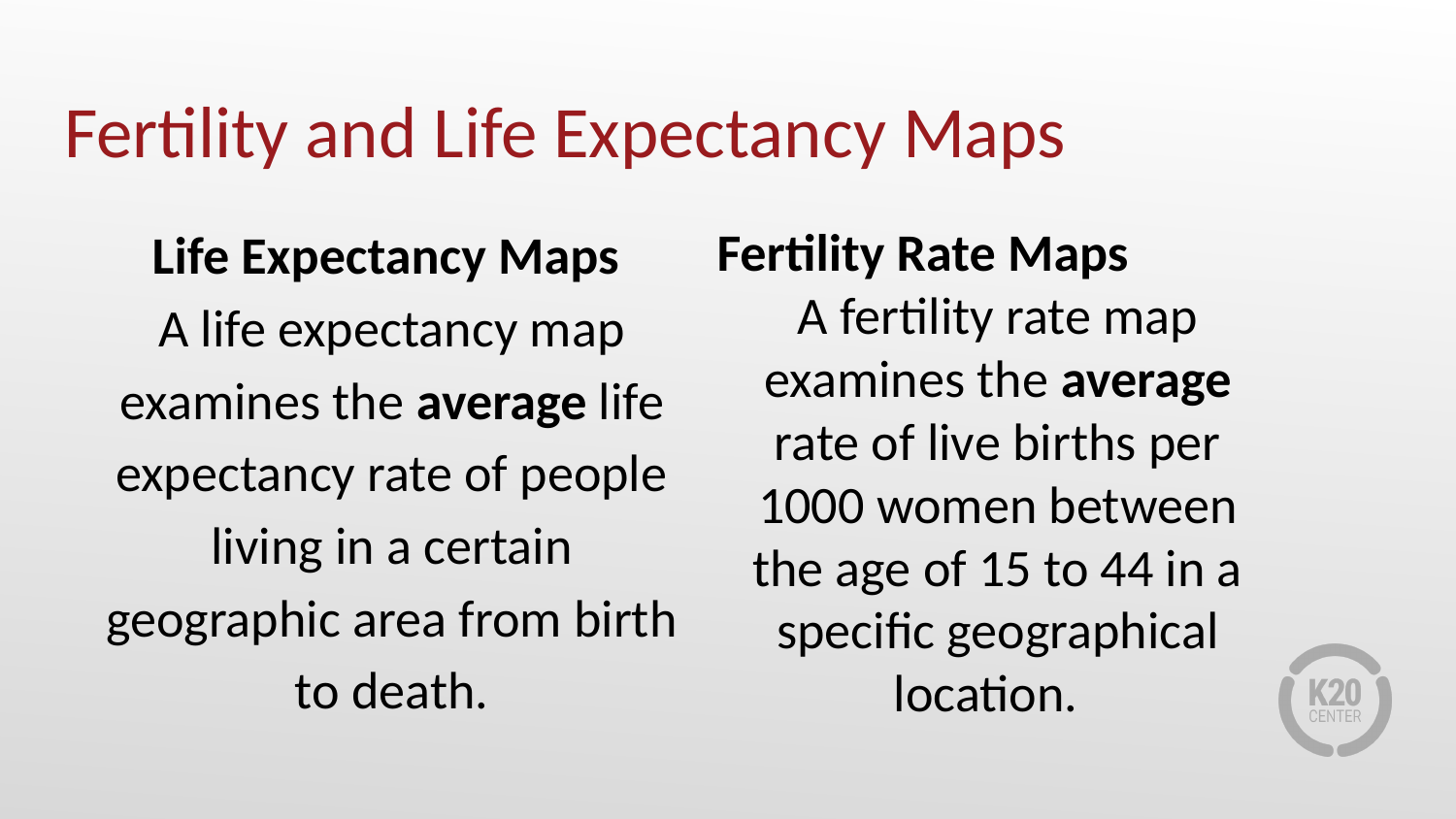

# Fertility and Life Expectancy Maps
Fertility Rate Maps
A fertility rate map examines the average rate of live births per 1000 women between the age of 15 to 44 in a specific geographical location.
Life Expectancy Maps
A life expectancy map examines the average life expectancy rate of people living in a certain geographic area from birth to death.